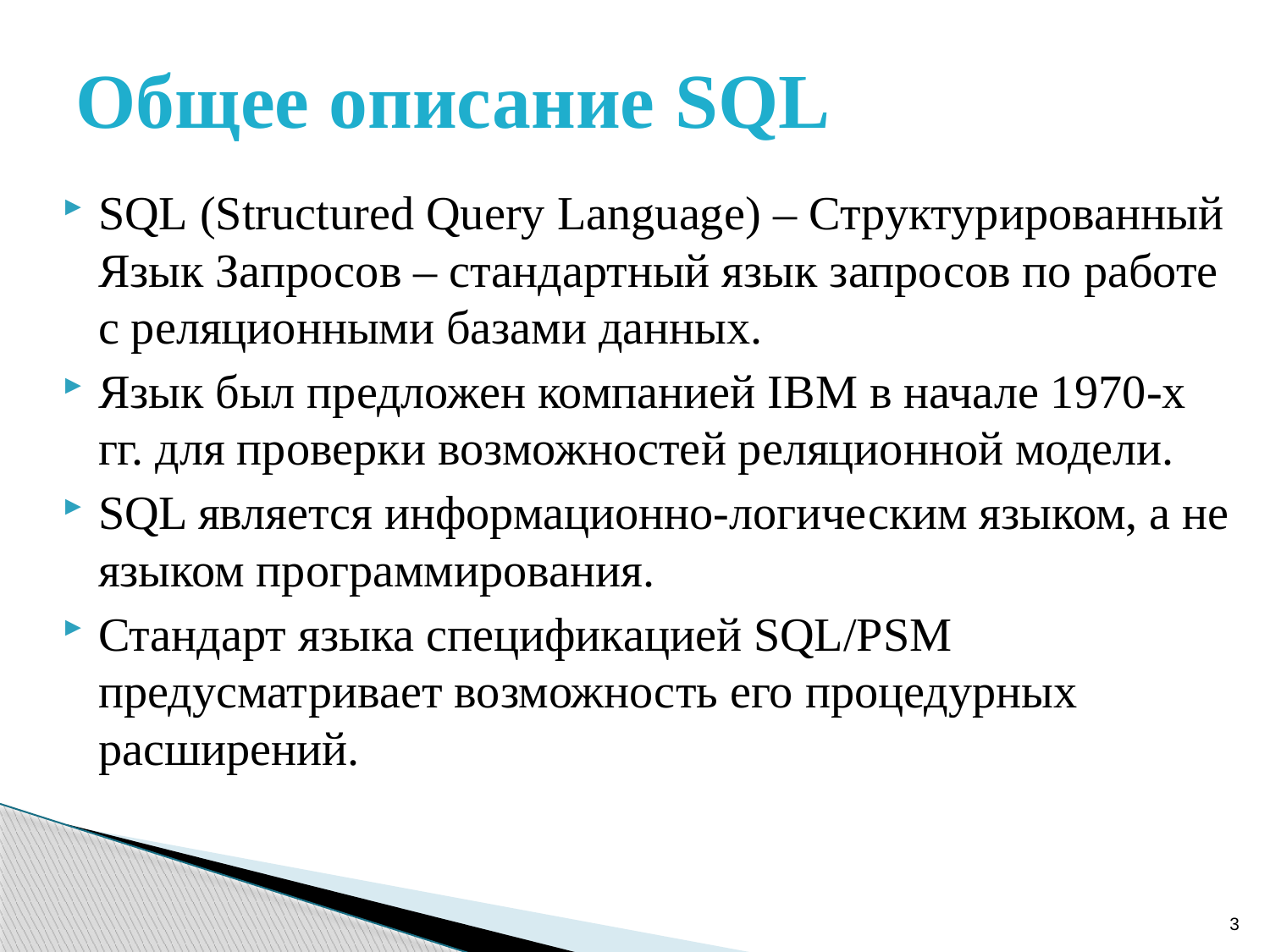

# Общее описание SQL
SQL (Structured Query Language) – Структурированный Язык Запросов – стандартный язык запросов по работе с реляционными базами данных.
Язык был предложен компанией IBM в начале 1970-х гг. для проверки возможностей реляционной модели.
SQL является информационно-логическим языком, а не языком программирования.
Стандарт языка спецификацией SQL/PSM предусматривает возможность его процедурных расширений.
3